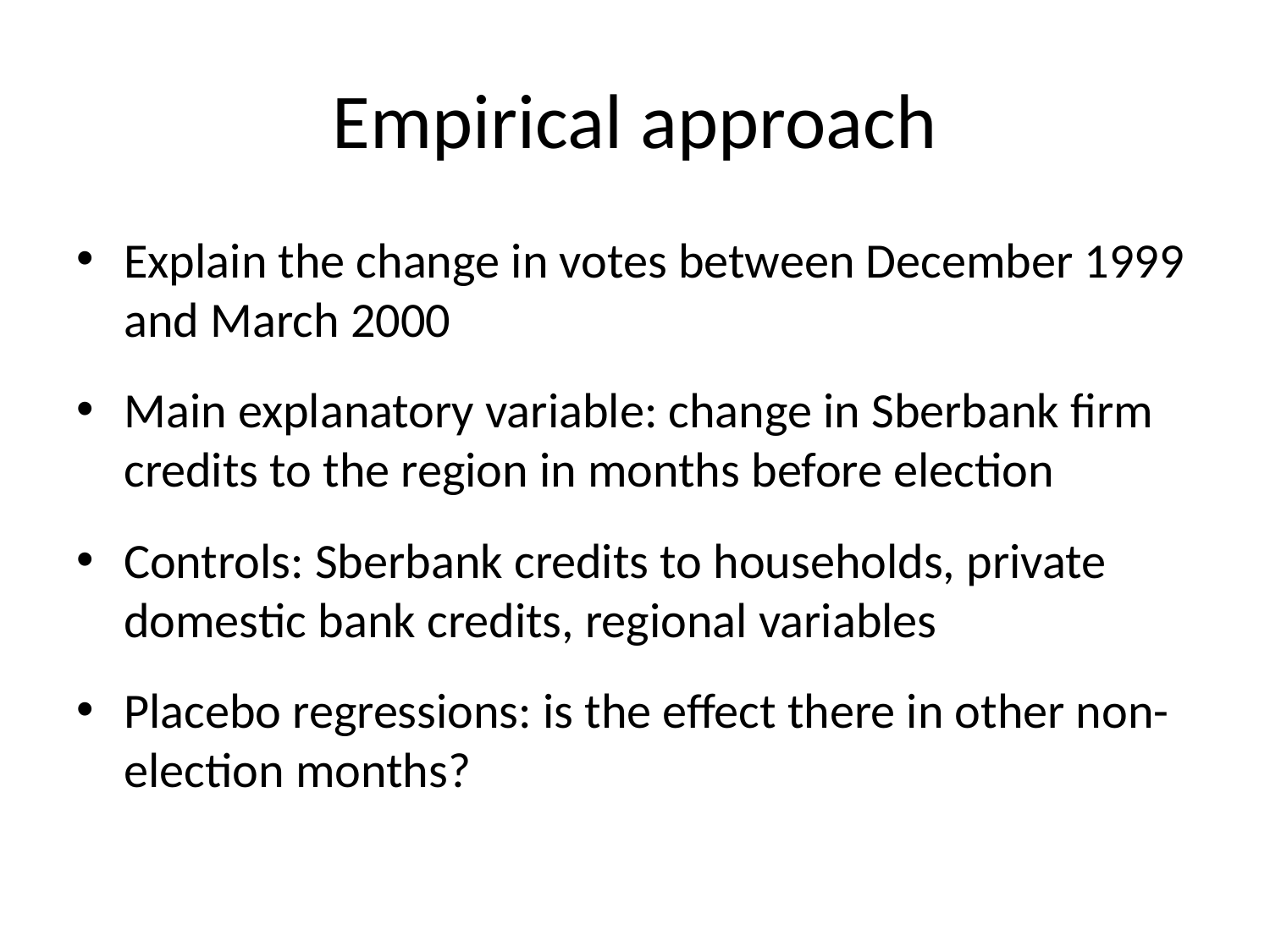

# Empirical approach
Explain the change in votes between December 1999 and March 2000
Main explanatory variable: change in Sberbank firm credits to the region in months before election
Controls: Sberbank credits to households, private domestic bank credits, regional variables
Placebo regressions: is the effect there in other non-election months?